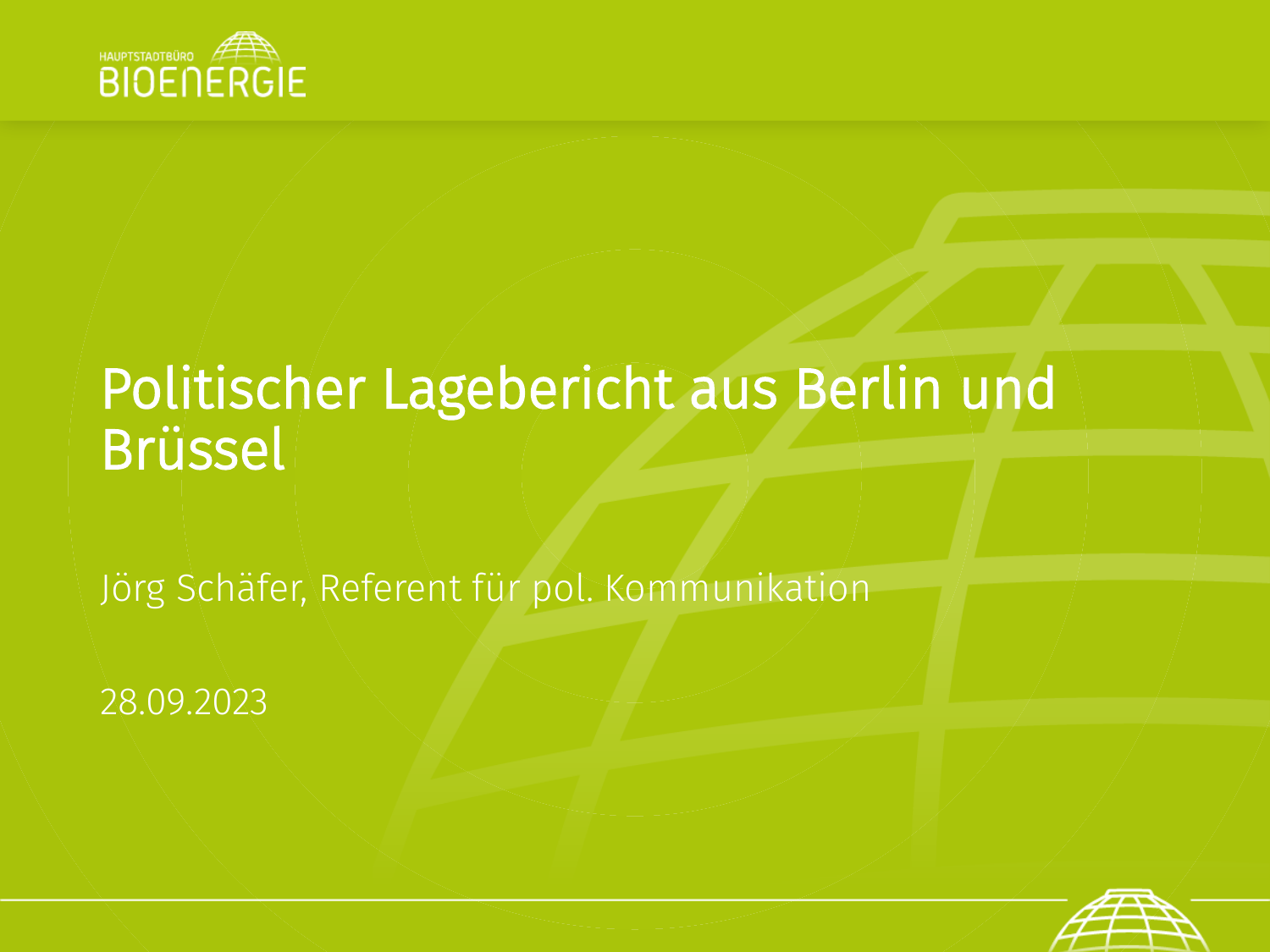

# Politischer Lagebericht aus Berlin und Brüssel

Jörg Schäfer, Referent für pol. Kommunikation

28.09.2023